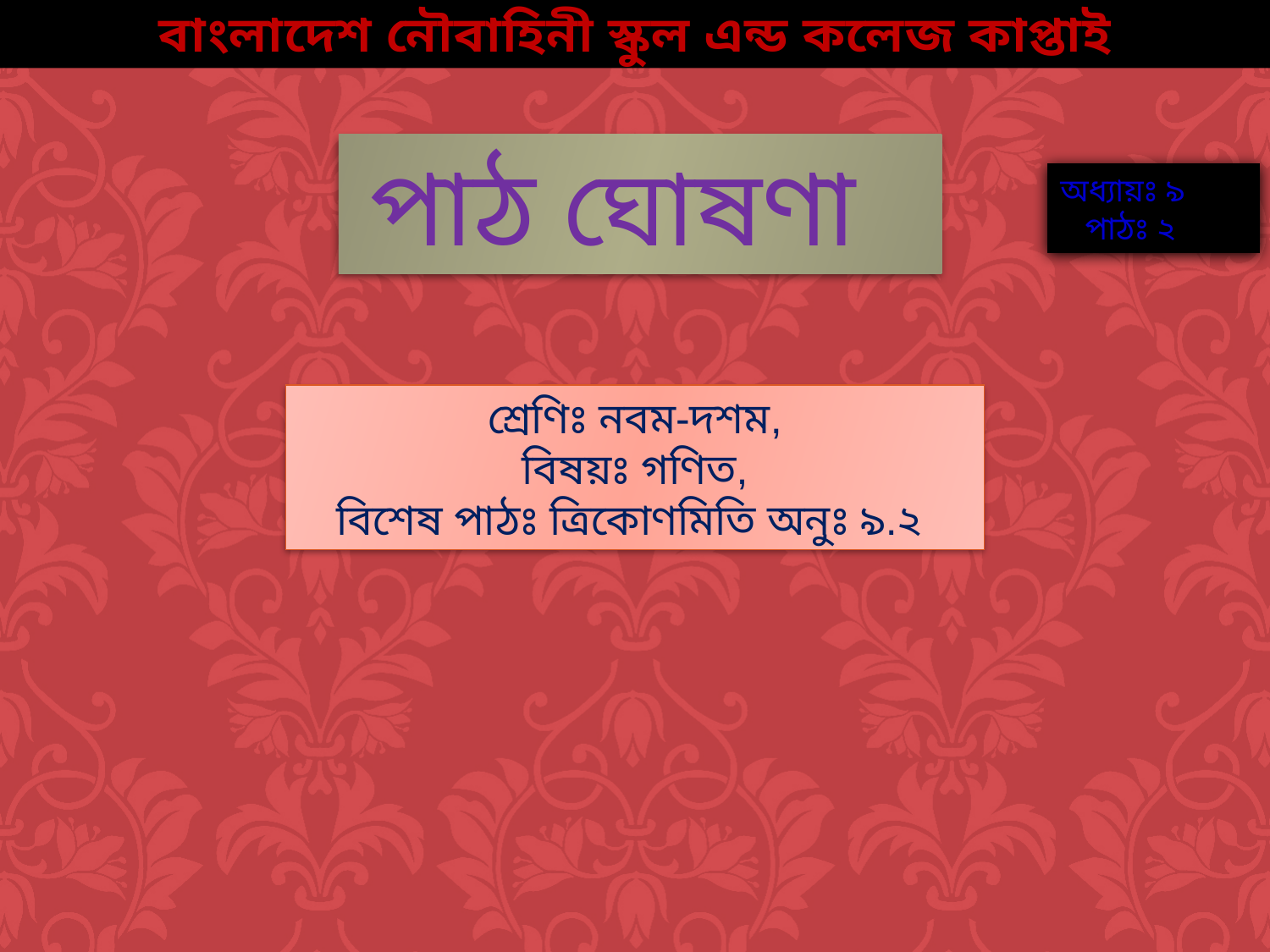

বাংলাদেশ নৌবাহিনী স্কুল এন্ড কলেজ কাপ্তাই
পাঠ ঘোষণা
অধ্যায়ঃ ৯
   পাঠঃ ২
শ্রেণিঃ নবম-দশম,
বিষয়ঃ গণিত,
বিশেষ পাঠঃ ত্রিকোণমিতি অনুঃ ৯.২